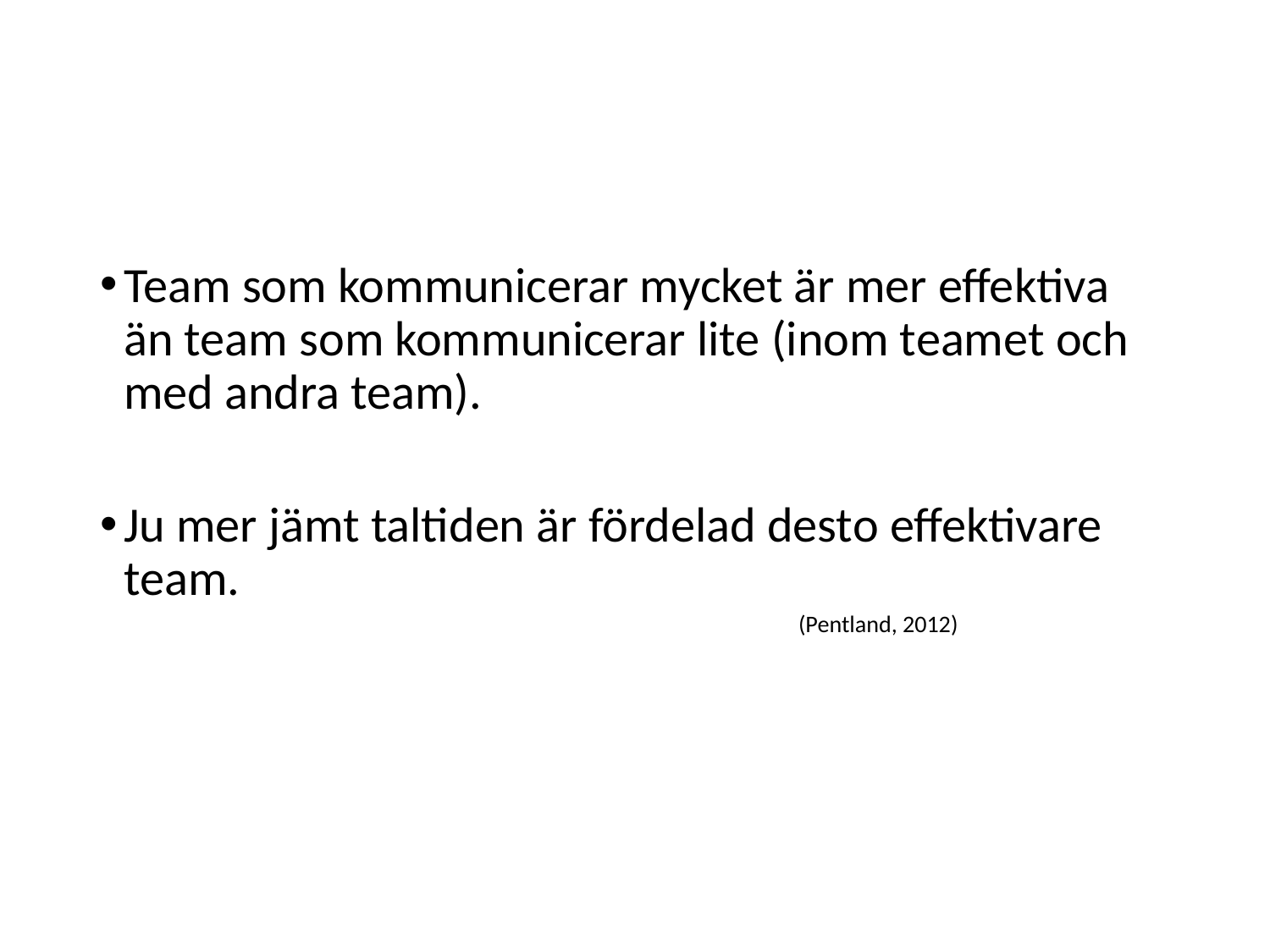

Team som kommunicerar mycket är mer effektiva än team som kommunicerar lite (inom teamet och med andra team).

Ju mer jämt taltiden är fördelad desto effektivare team.
		(Pentland, 2012)